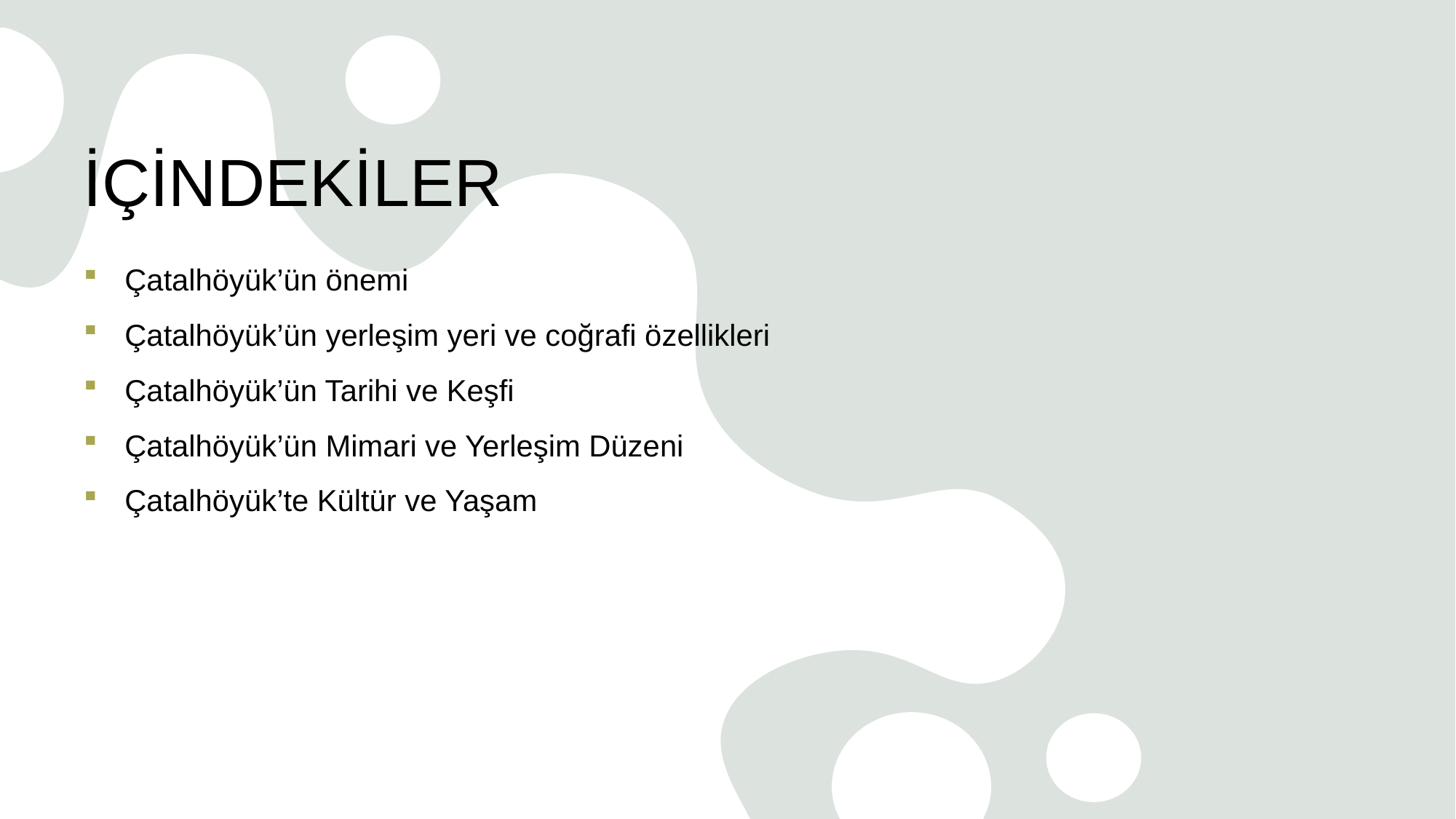

# İÇİNDEKİLER
Çatalhöyük’ün önemi
Çatalhöyük’ün yerleşim yeri ve coğrafi özellikleri
Çatalhöyük’ün Tarihi ve Keşfi
Çatalhöyük’ün Mimari ve Yerleşim Düzeni
Çatalhöyük’te Kültür ve Yaşam